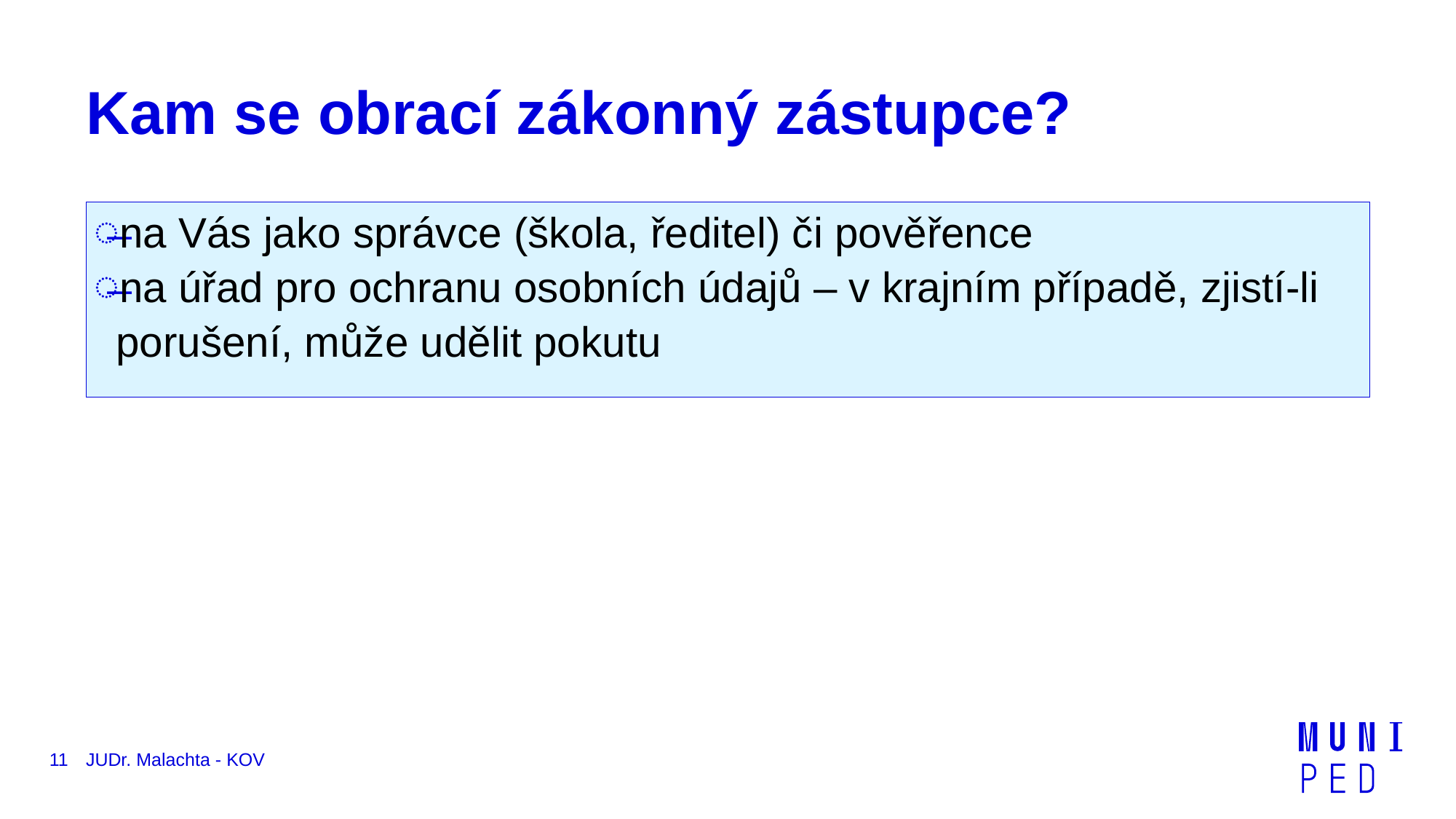

# Kam se obrací zákonný zástupce?
na Vás jako správce (škola, ředitel) či pověřence
na úřad pro ochranu osobních údajů – v krajním případě, zjistí-li porušení, může udělit pokutu
11
JUDr. Malachta - KOV